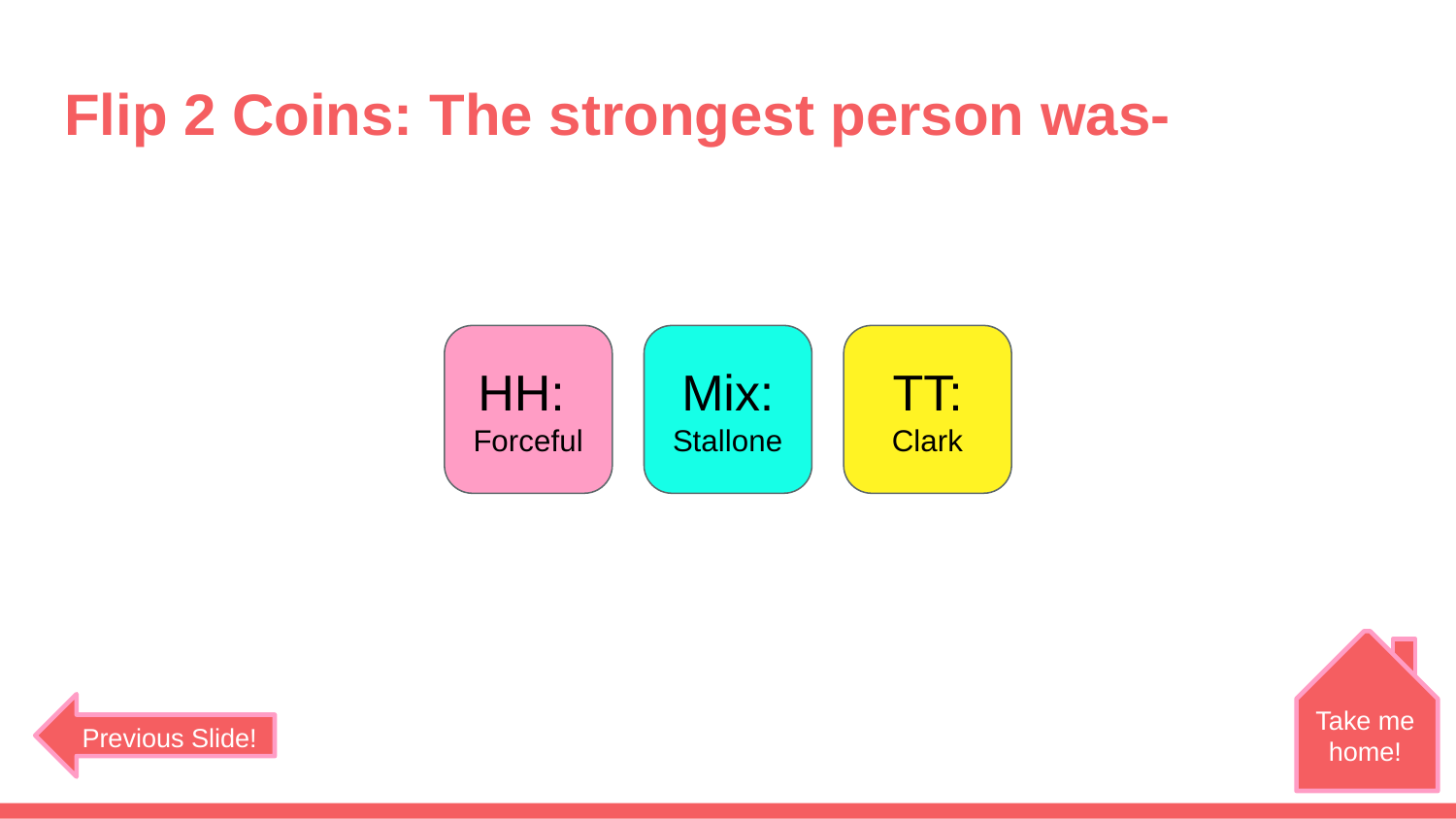

# Flip 2 Coins: The strongest person was-
HH:
Forceful
Mix:
Stallone
TT:
Clark

Take me home!

Previous Slide!